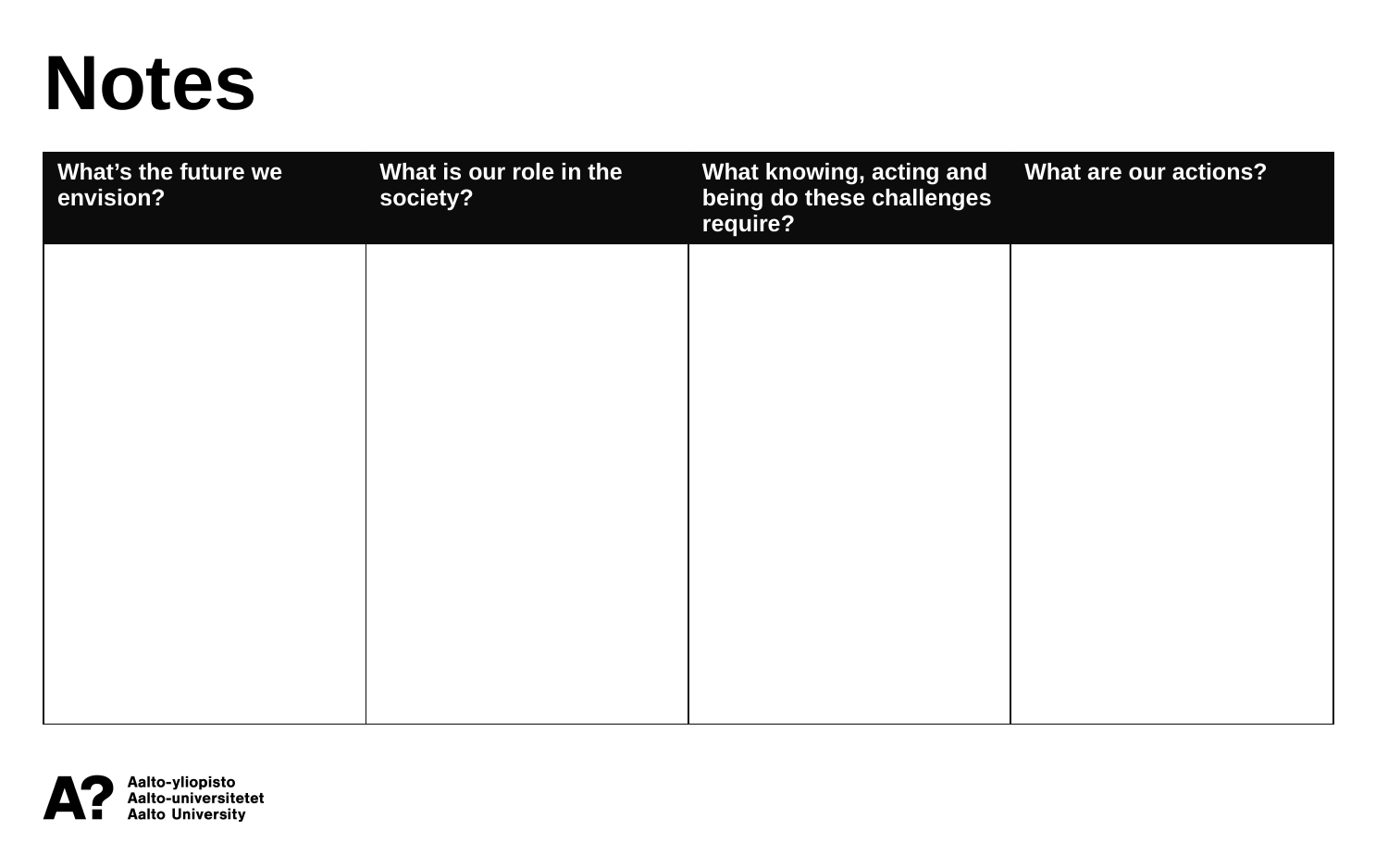

Notes
| What’s the future we envision? | What is our role in the society? | What knowing, acting and being do these challenges require? | What are our actions? |
| --- | --- | --- | --- |
|  |  |  |  |